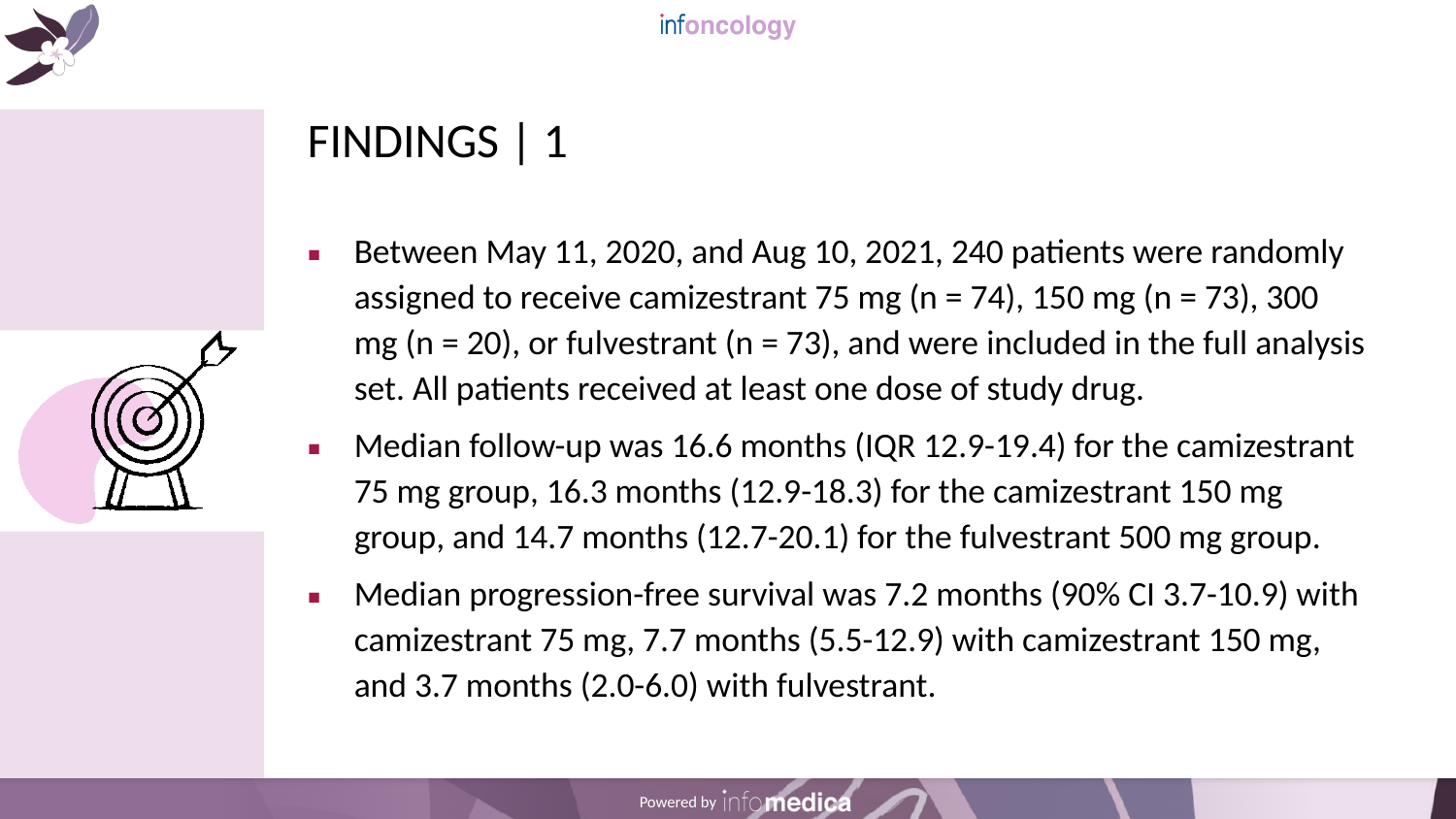

# FINDINGS | 1
Between May 11, 2020, and Aug 10, 2021, 240 patients were randomly assigned to receive camizestrant 75 mg (n = 74), 150 mg (n = 73), 300 mg (n = 20), or fulvestrant (n = 73), and were included in the full analysis set. All patients received at least one dose of study drug.
Median follow-up was 16.6 months (IQR 12.9-19.4) for the camizestrant 75 mg group, 16.3 months (12.9-18.3) for the camizestrant 150 mg group, and 14.7 months (12.7-20.1) for the fulvestrant 500 mg group.
Median progression-free survival was 7.2 months (90% CI 3.7-10.9) with camizestrant 75 mg, 7.7 months (5.5-12.9) with camizestrant 150 mg, and 3.7 months (2.0-6.0) with fulvestrant.